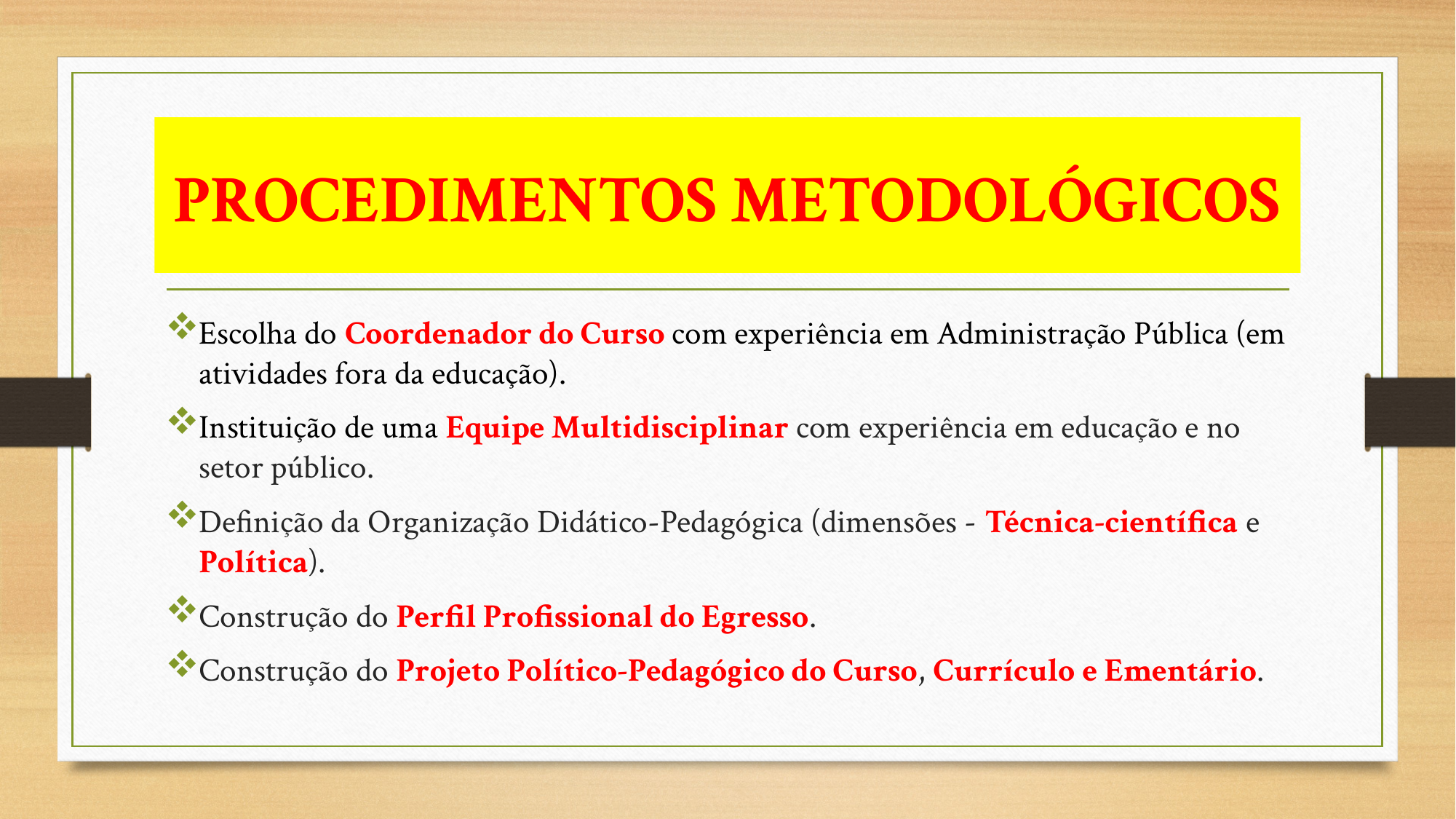

# PROCEDIMENTOS METODOLÓGICOS
Escolha do Coordenador do Curso com experiência em Administração Pública (em atividades fora da educação).
Instituição de uma Equipe Multidisciplinar com experiência em educação e no setor público.
Definição da Organização Didático-Pedagógica (dimensões - Técnica-científica e Política).
Construção do Perfil Profissional do Egresso.
Construção do Projeto Político-Pedagógico do Curso, Currículo e Ementário.